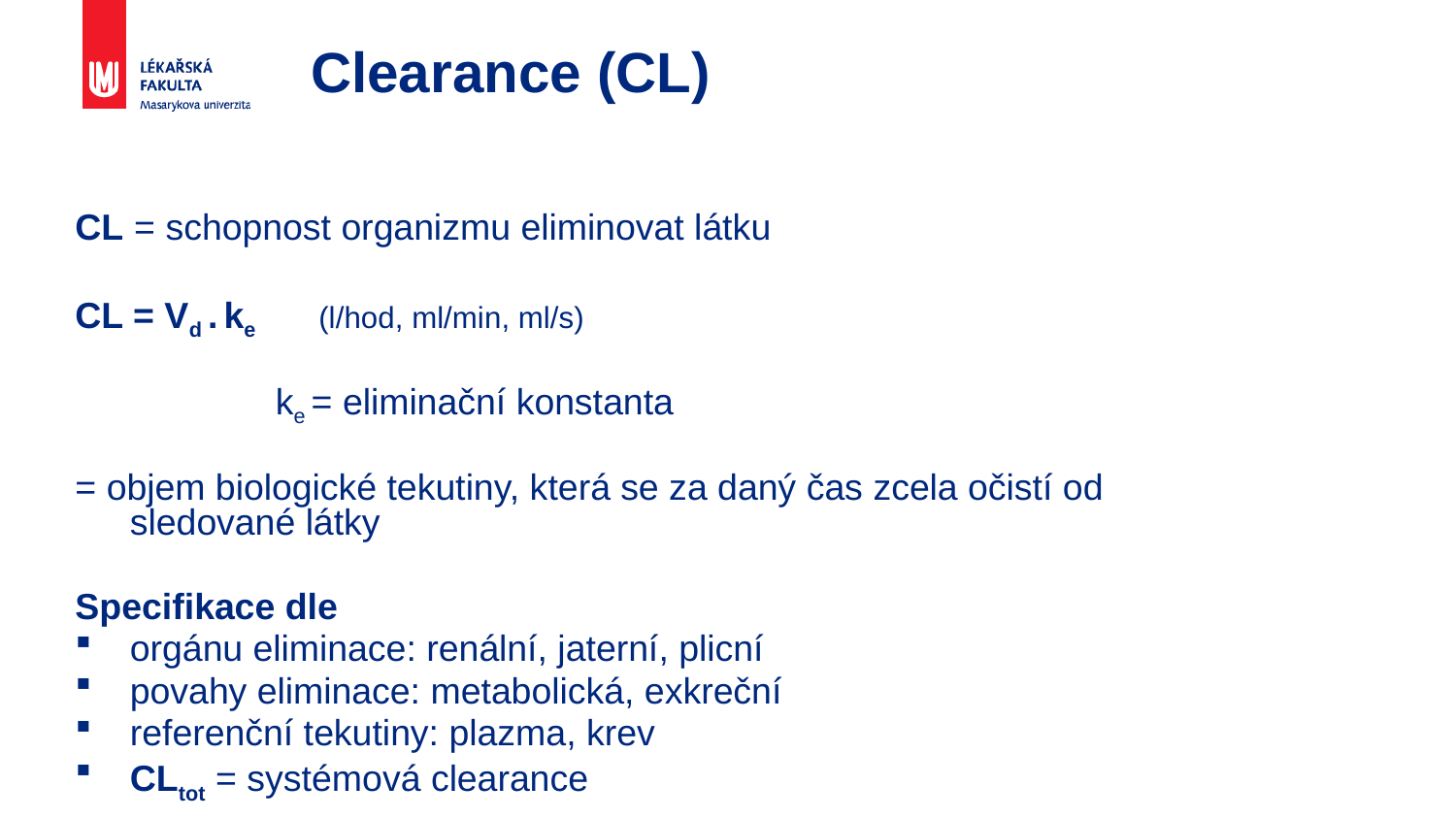

# Clearance (CL)
CL = schopnost organizmu eliminovat látku

CL = Vd . ke             (l/hod, ml/min, ml/s)

		ke = eliminační konstanta

= objem biologické tekutiny, která se za daný čas zcela očistí od sledované látky

Specifikace dle
orgánu eliminace: renální, jaterní, plicní
povahy eliminace: metabolická, exkreční
referenční tekutiny: plazma, krev
CLtot = systémová clearance